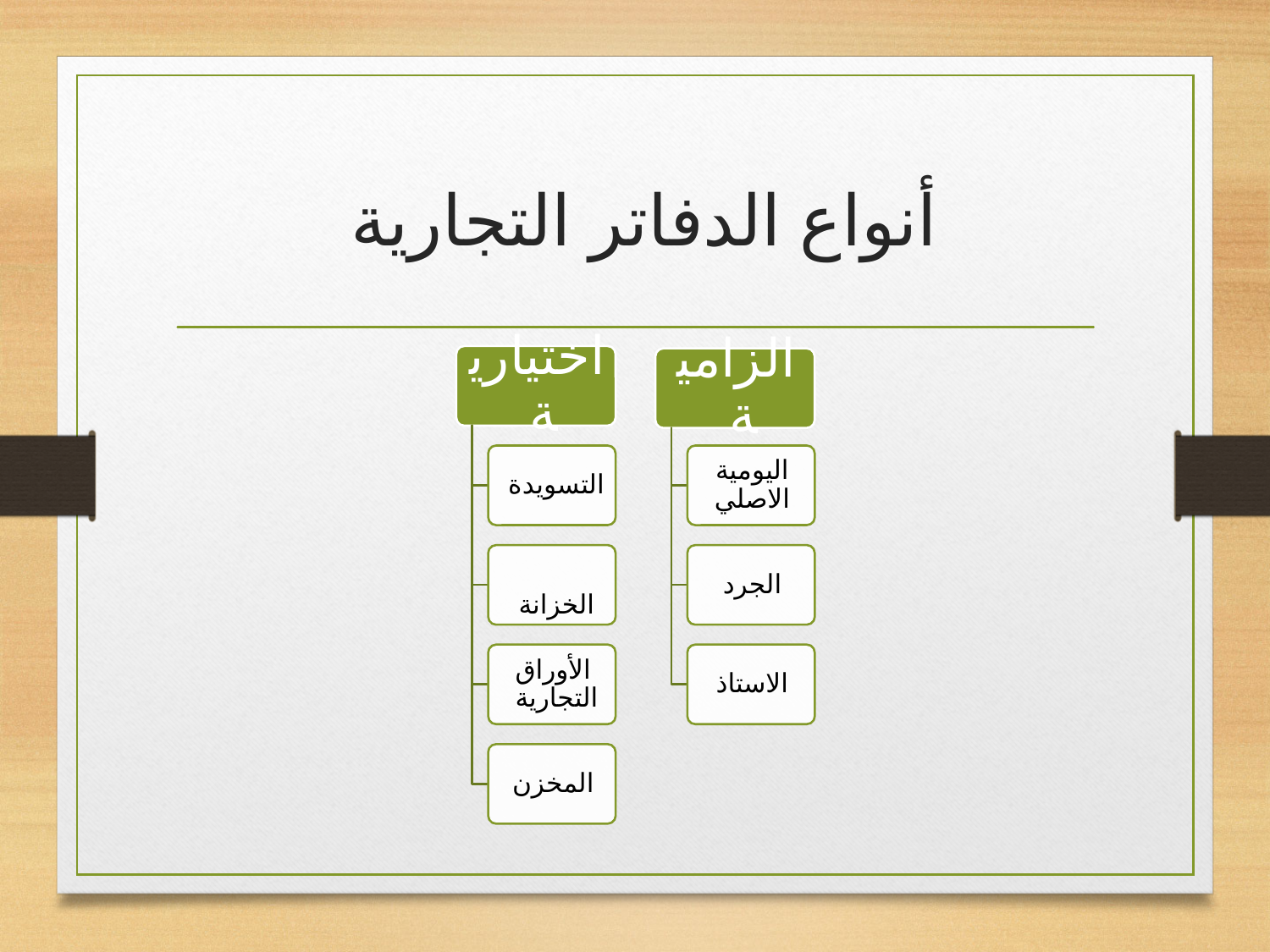

# أنواع الدفاتر التجارية
اختيارية
التسويدة

الخزانة
الأوراق التجارية
المخزن
الزامية
اليومية الاصلي
الجرد
الاستاذ